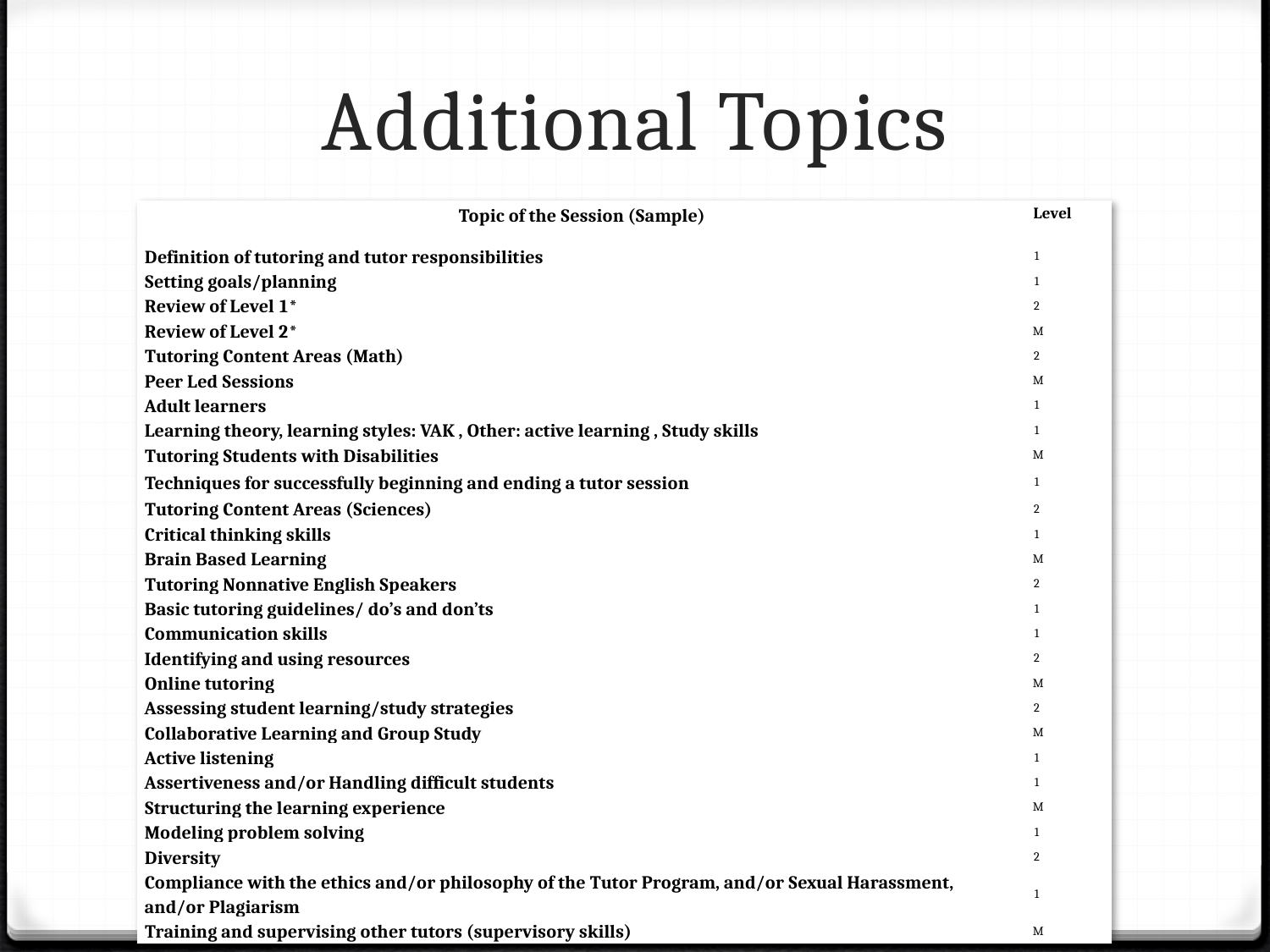

# Additional Topics
| Topic of the Session (Sample) | Level |
| --- | --- |
| Definition of tutoring and tutor responsibilities | 1 |
| Setting goals/planning | 1 |
| Review of Level 1\* | 2 |
| Review of Level 2\* | M |
| Tutoring Content Areas (Math) | 2 |
| Peer Led Sessions | M |
| Adult learners | 1 |
| Learning theory, learning styles: VAK , Other: active learning , Study skills | 1 |
| Tutoring Students with Disabilities | M |
| Techniques for successfully beginning and ending a tutor session | 1 |
| Tutoring Content Areas (Sciences) | 2 |
| Critical thinking skills | 1 |
| Brain Based Learning | M |
| Tutoring Nonnative English Speakers | 2 |
| Basic tutoring guidelines/ do’s and don’ts | 1 |
| Communication skills | 1 |
| Identifying and using resources | 2 |
| Online tutoring | M |
| Assessing student learning/study strategies | 2 |
| Collaborative Learning and Group Study | M |
| Active listening | 1 |
| Assertiveness and/or Handling difficult students | 1 |
| Structuring the learning experience | M |
| Modeling problem solving | 1 |
| Diversity | 2 |
| Compliance with the ethics and/or philosophy of the Tutor Program, and/or Sexual Harassment, and/or Plagiarism | 1 |
| Training and supervising other tutors (supervisory skills) | M |